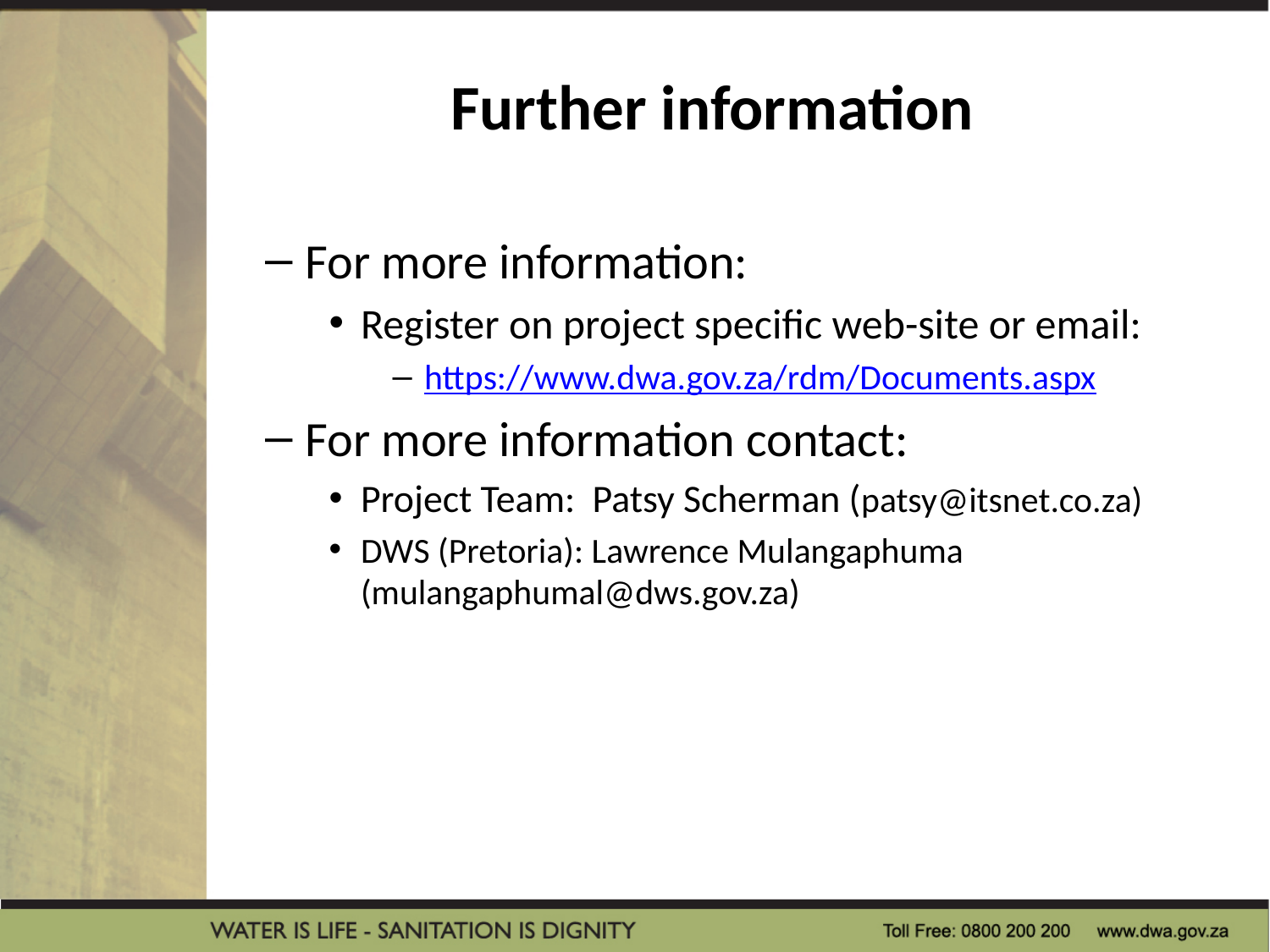

# Further information
For more information:
Register on project specific web-site or email:
https://www.dwa.gov.za/rdm/Documents.aspx
For more information contact:
Project Team:  Patsy Scherman (patsy@itsnet.co.za)
DWS (Pretoria): Lawrence Mulangaphuma 	(mulangaphumal@dws.gov.za)